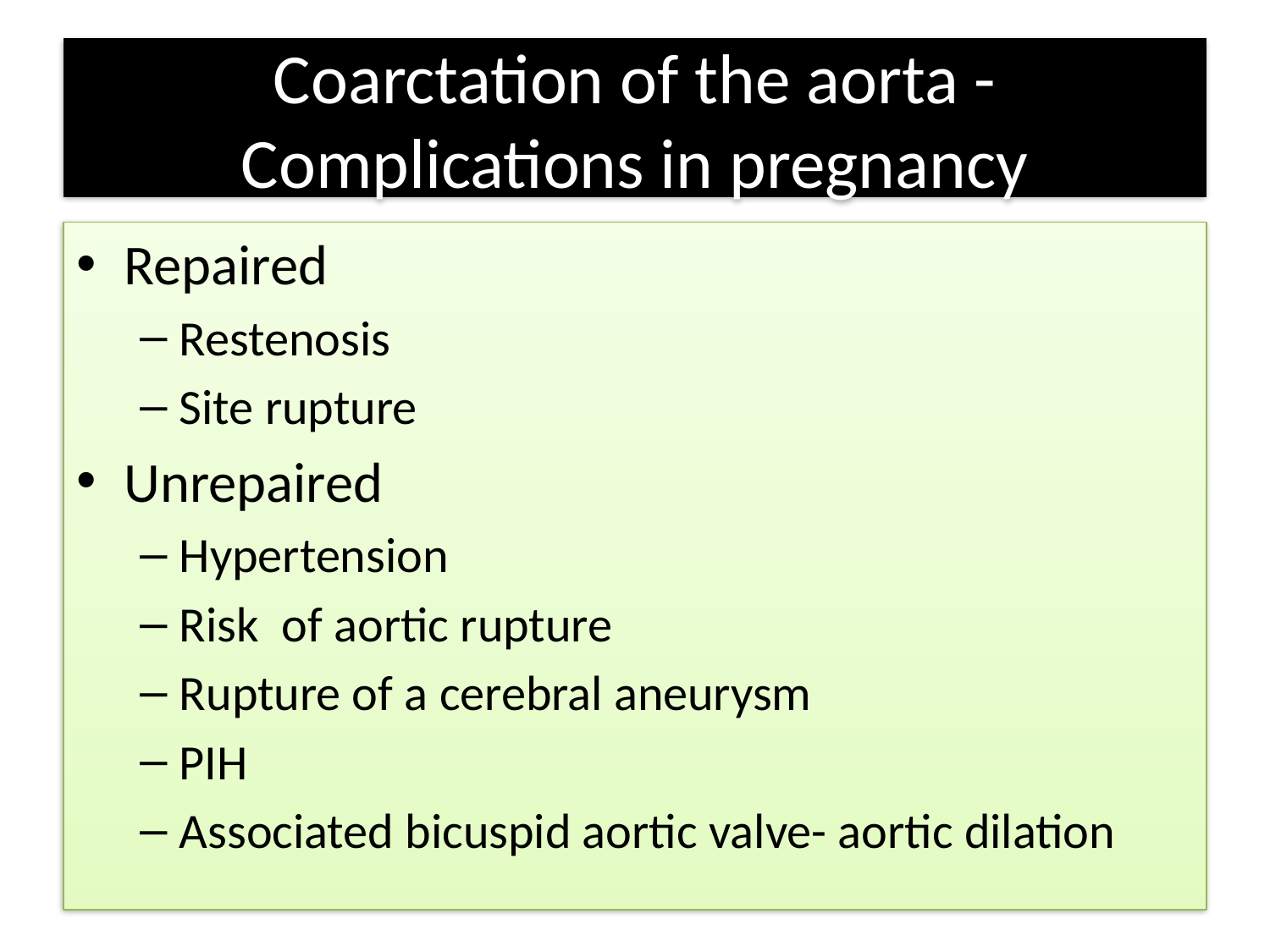

# Coarctation of the aorta -Complications in pregnancy
Repaired
Restenosis
Site rupture
Unrepaired
Hypertension
Risk  of aortic rupture
Rupture of a cerebral aneurysm
PIH
Associated bicuspid aortic valve- aortic dilation